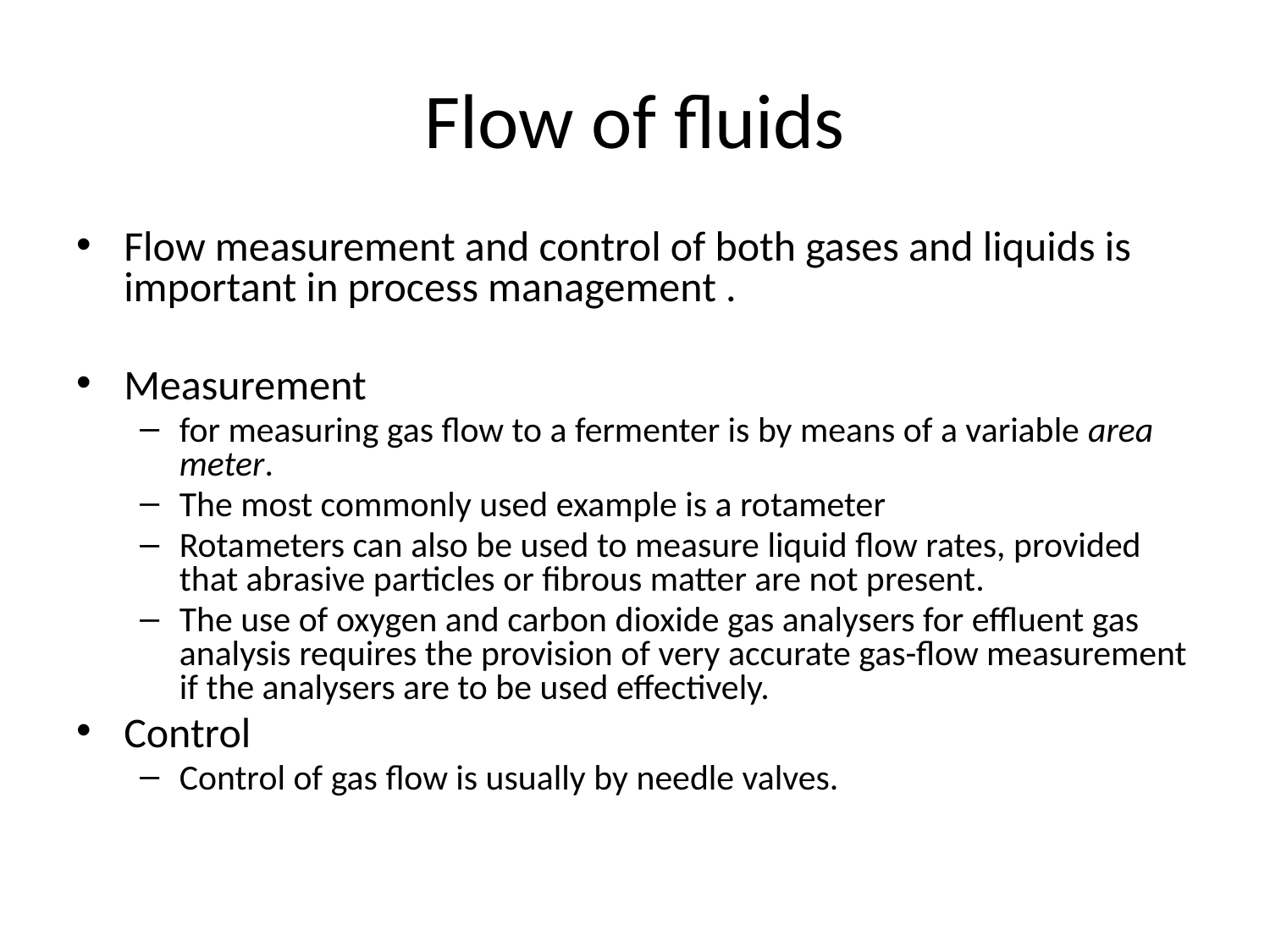

# Flow of fluids
Flow measurement and control of both gases and liquids is important in process management .

Measurement
for measuring gas flow to a fermenter is by means of a variable area meter.
The most commonly used example is a rotameter
Rotameters can also be used to measure liquid flow rates, provided that abrasive particles or fibrous matter are not present.
The use of oxygen and carbon dioxide gas analysers for effluent gas analysis requires the provision of very accurate gas-flow measurement if the analysers are to be used effectively.
Control
Control of gas flow is usually by needle valves.